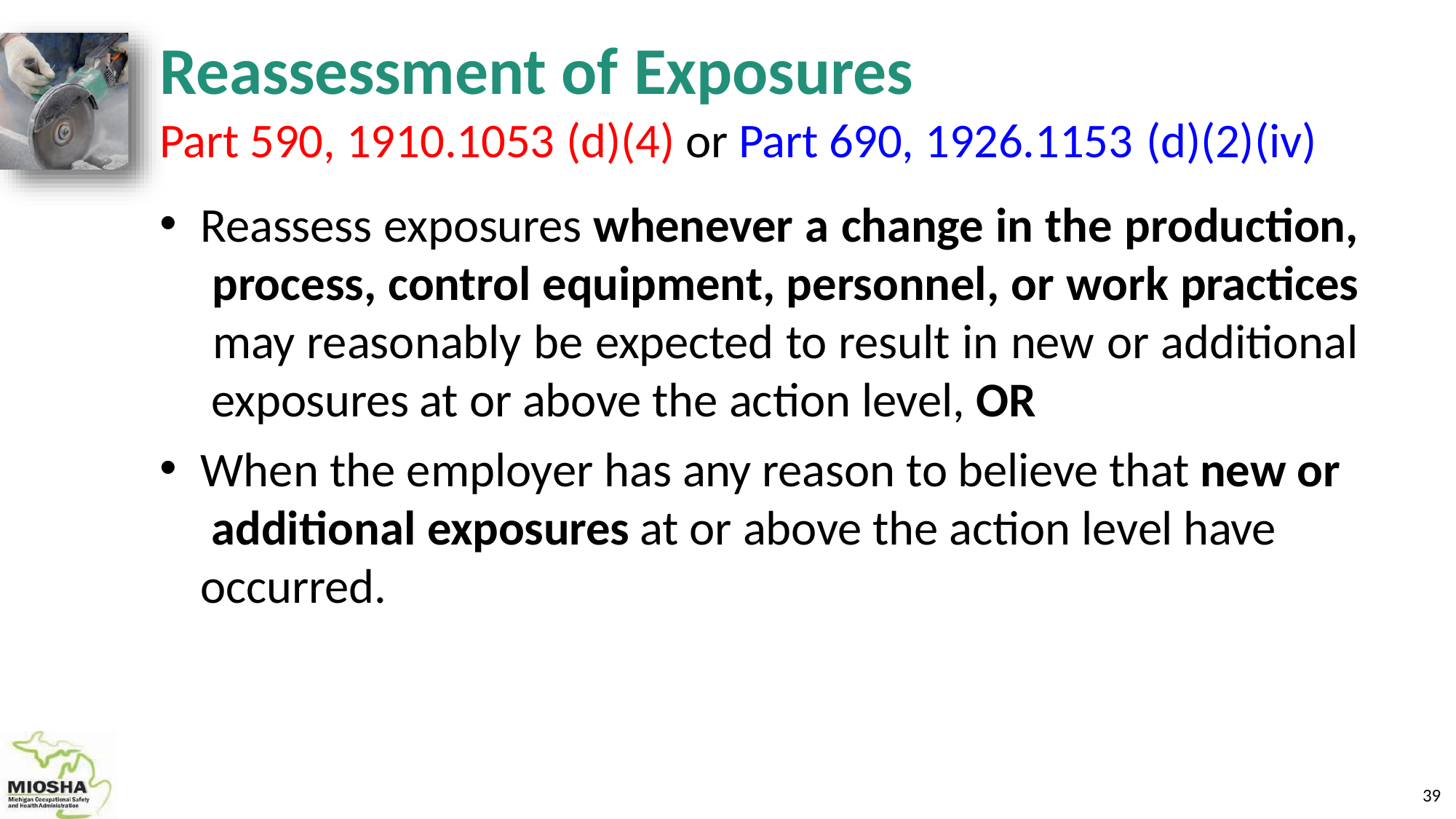

# Reassessment of Exposures

Part 590, 1910.1053 (d)(4) or Part 690, 1926.1153 (d)(2)(iv)
Reassess exposures whenever a change in the production,  process, control equipment, personnel, or work practices  may reasonably be expected to result in new or additional  exposures at or above the action level, OR
When the employer has any reason to believe that new or  additional exposures at or above the action level have  occurred.
39